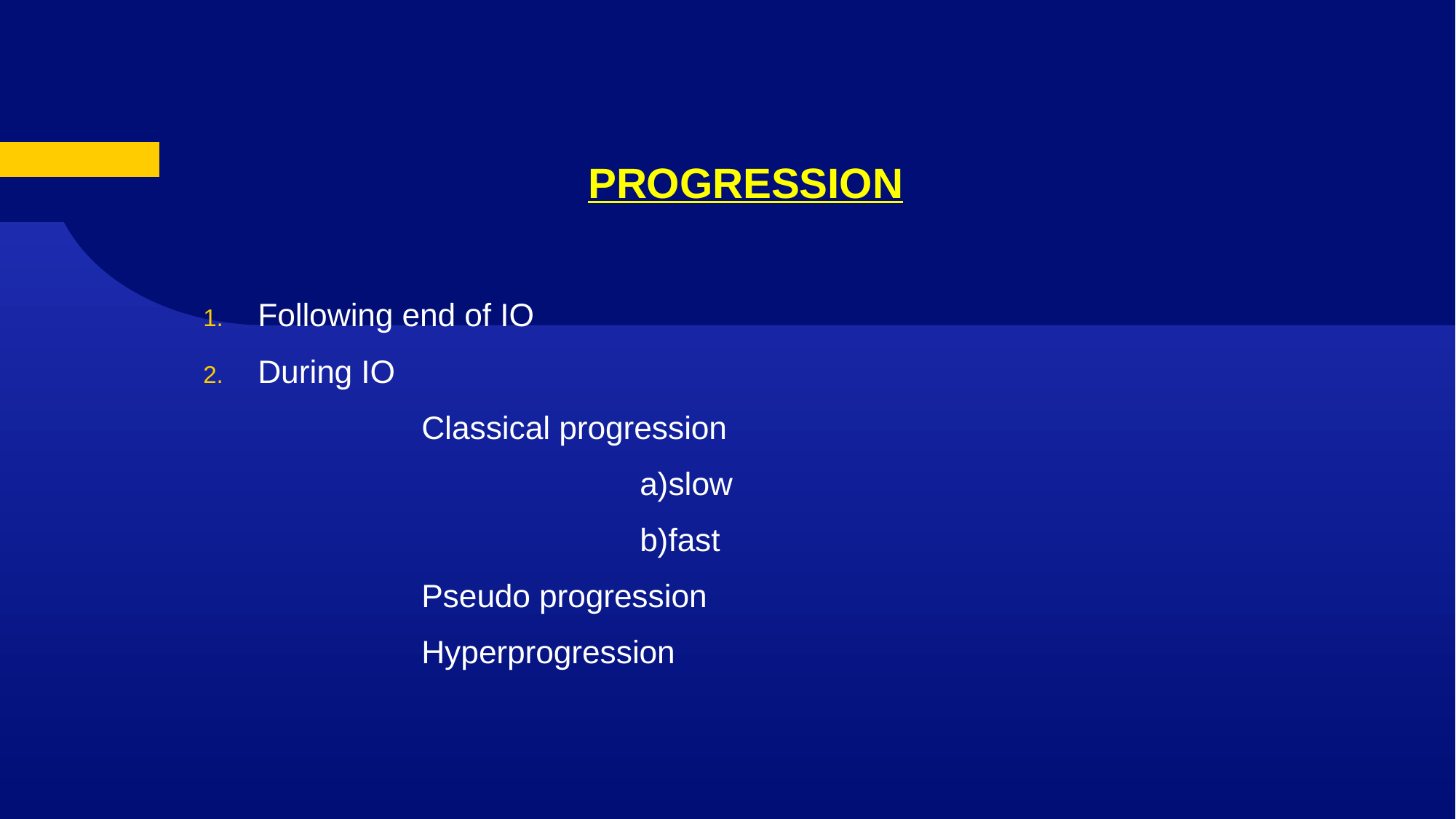

# PROGRESSION
Following end of IO
During IO
		Classical progression
				a)slow
				b)fast
		Pseudo progression
		Hyperprogression